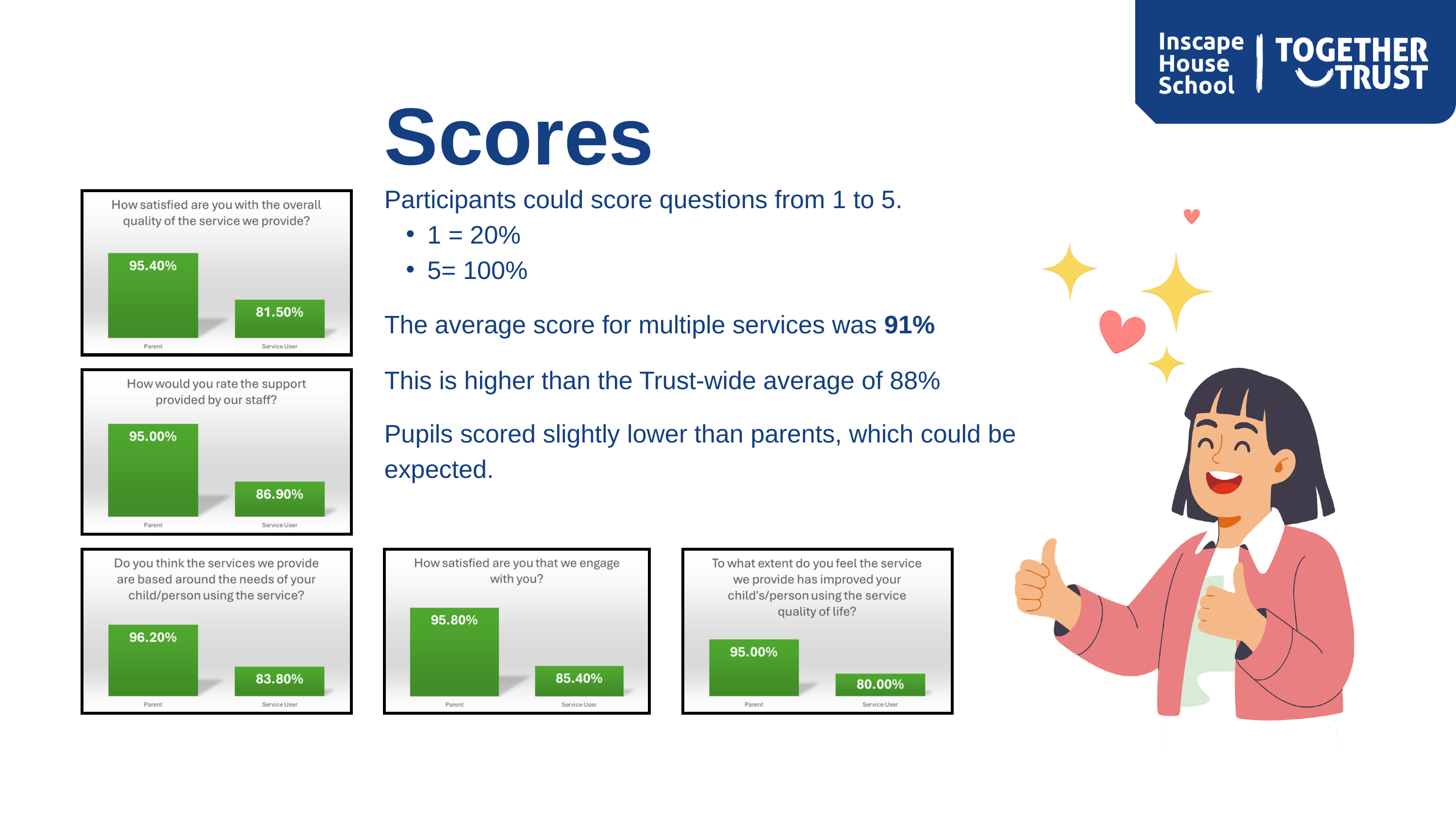

Inscape House
Scores
Participants could score questions from 1 to 5.
1 = 20%
5= 100%
The average score for multiple services was 91%
This is higher than the Trust-wide average of 88%
Pupils scored slightly lower than parents, which could be expected.